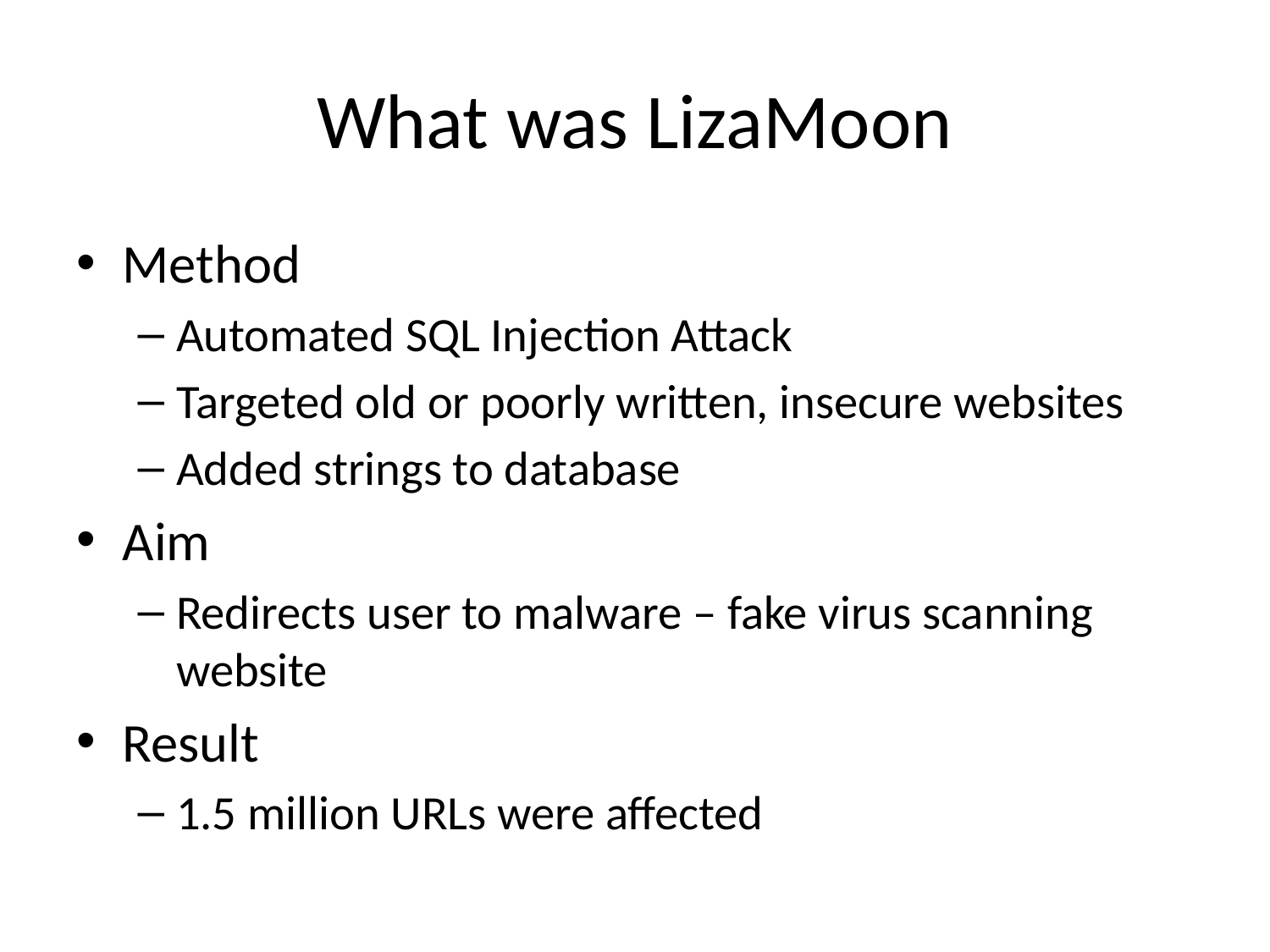

# What was LizaMoon
Method
Automated SQL Injection Attack
Targeted old or poorly written, insecure websites
Added strings to database
Aim
Redirects user to malware – fake virus scanning website
Result
1.5 million URLs were affected